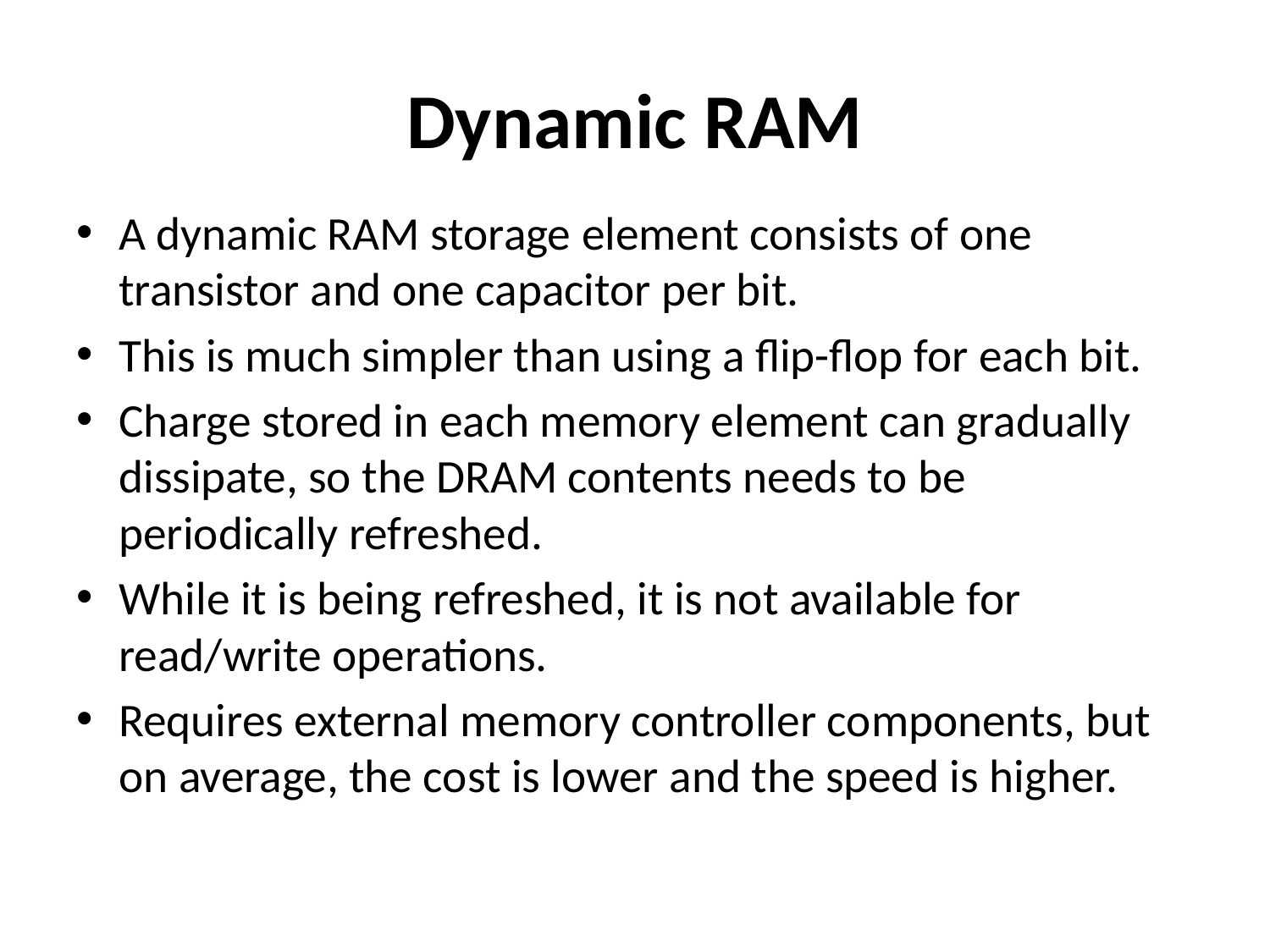

# Dynamic RAM
A dynamic RAM storage element consists of one transistor and one capacitor per bit.
This is much simpler than using a flip-flop for each bit.
Charge stored in each memory element can gradually dissipate, so the DRAM contents needs to be periodically refreshed.
While it is being refreshed, it is not available for read/write operations.
Requires external memory controller components, but on average, the cost is lower and the speed is higher.